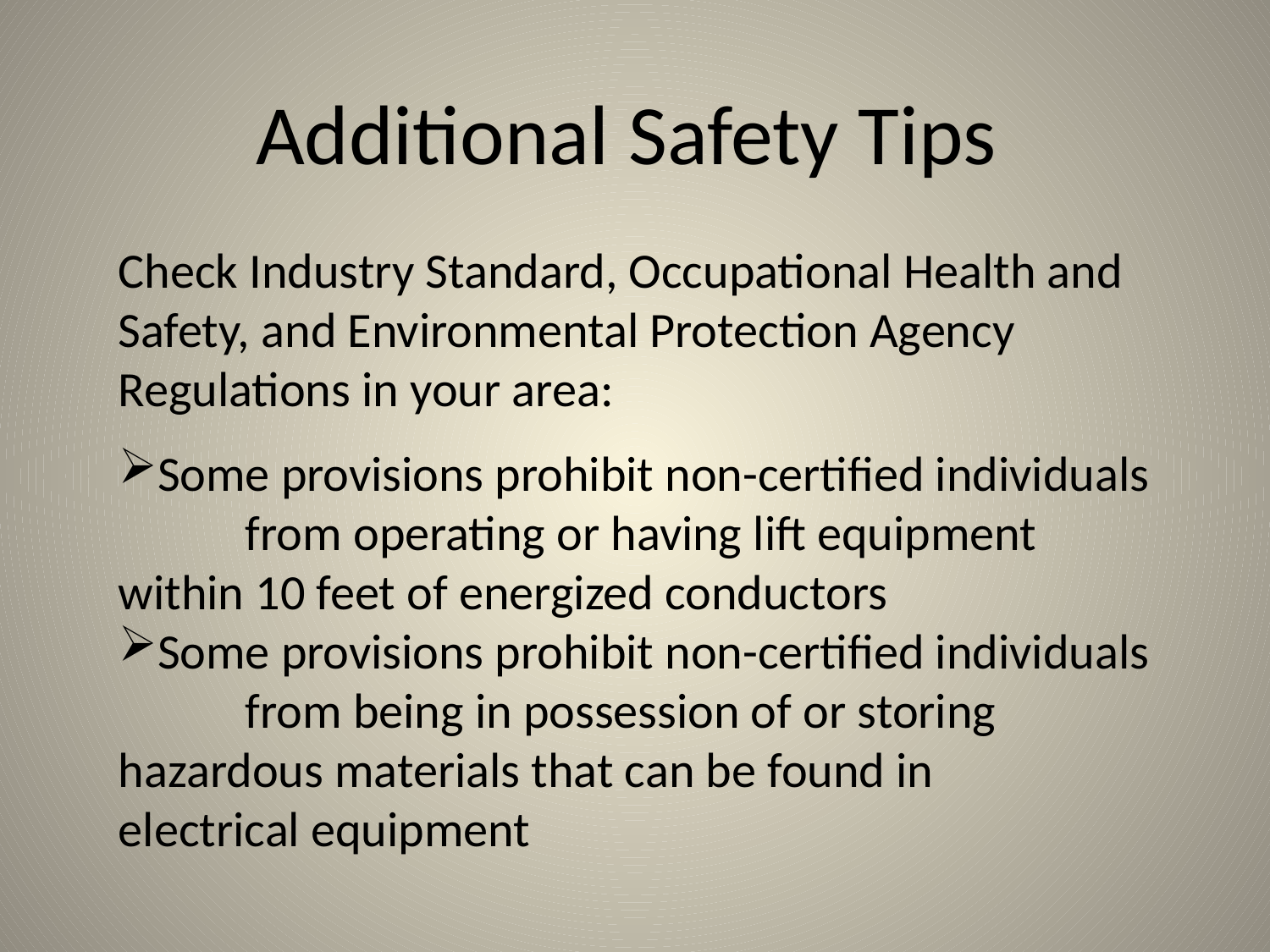

Additional Safety Tips
Check Industry Standard, Occupational Health and Safety, and Environmental Protection Agency Regulations in your area:

Some provisions prohibit non-certified individuals 	from operating or having lift equipment 	within 10 feet of energized conductors
Some provisions prohibit non-certified individuals 	from being in possession of or storing 	hazardous materials that can be found in 	electrical equipment